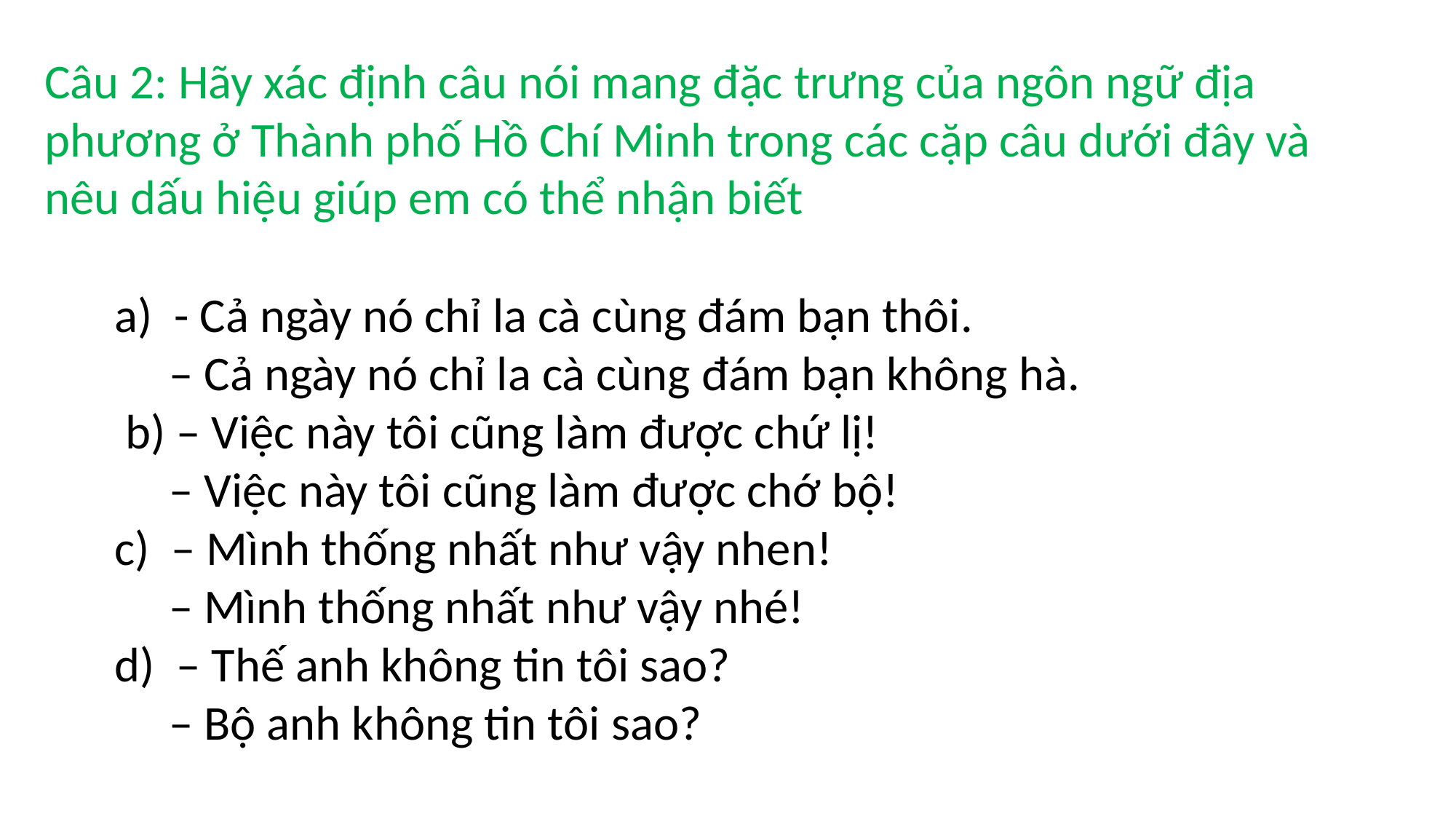

Câu 2: Hãy xác định câu nói mang đặc trưng của ngôn ngữ địa phương ở Thành phố Hồ Chí Minh trong các cặp câu dưới đây và nêu dấu hiệu giúp em có thể nhận biết
a)  - Cả ngày nó chỉ la cà cùng đám bạn thôi.
     – Cả ngày nó chỉ la cà cùng đám bạn không hà.
 b) – Việc này tôi cũng làm được chứ lị!
     – Việc này tôi cũng làm được chớ bộ!
c)  – Mình thống nhất như vậy nhen!
     – Mình thống nhất như vậy nhé!
d)  – Thế anh không tin tôi sao?
     – Bộ anh không tin tôi sao?